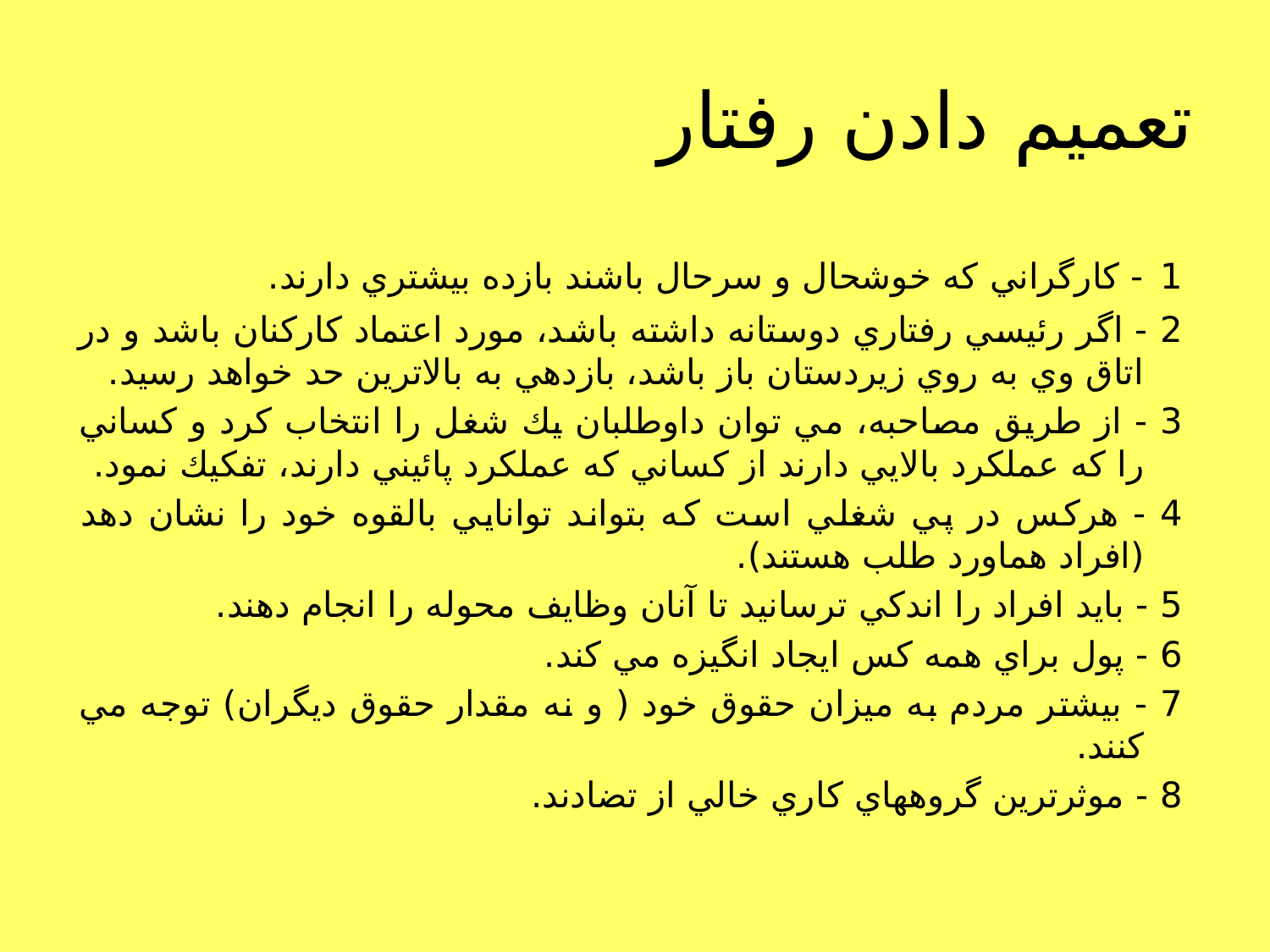

# تعميم دادن رفتار
1 - كارگراني كه خوشحال و سرحال باشند بازده بيشتري دارند.
2 - اگر رئيسي رفتاري دوستانه داشته باشد، مورد اعتماد كاركنان باشد و در اتاق وي به روي زيردستان باز باشد، بازدهي به بالاترين حد خواهد رسيد.
3 - از طريق مصاحبه، مي توان داوطلبان يك شغل را انتخاب كرد و كساني را كه عملكرد بالايي دارند از كساني كه عملكرد پائيني دارند، تفكيك نمود.
4 - هركس در پي شغلي است كه بتواند توانايي بالقوه خود را نشان دهد (افراد هماورد طلب هستند).
5 - بايد افراد را اندكي ترسانيد تا آنان وظايف محوله را انجام دهند.
6 - پول براي همه كس ايجاد انگيزه مي كند.
7 - بيشتر مردم به ميزان حقوق خود ( و نه مقدار حقوق ديگران) توجه مي كنند.
8 - موثرترين گروههاي كاري خالي از تضادند.